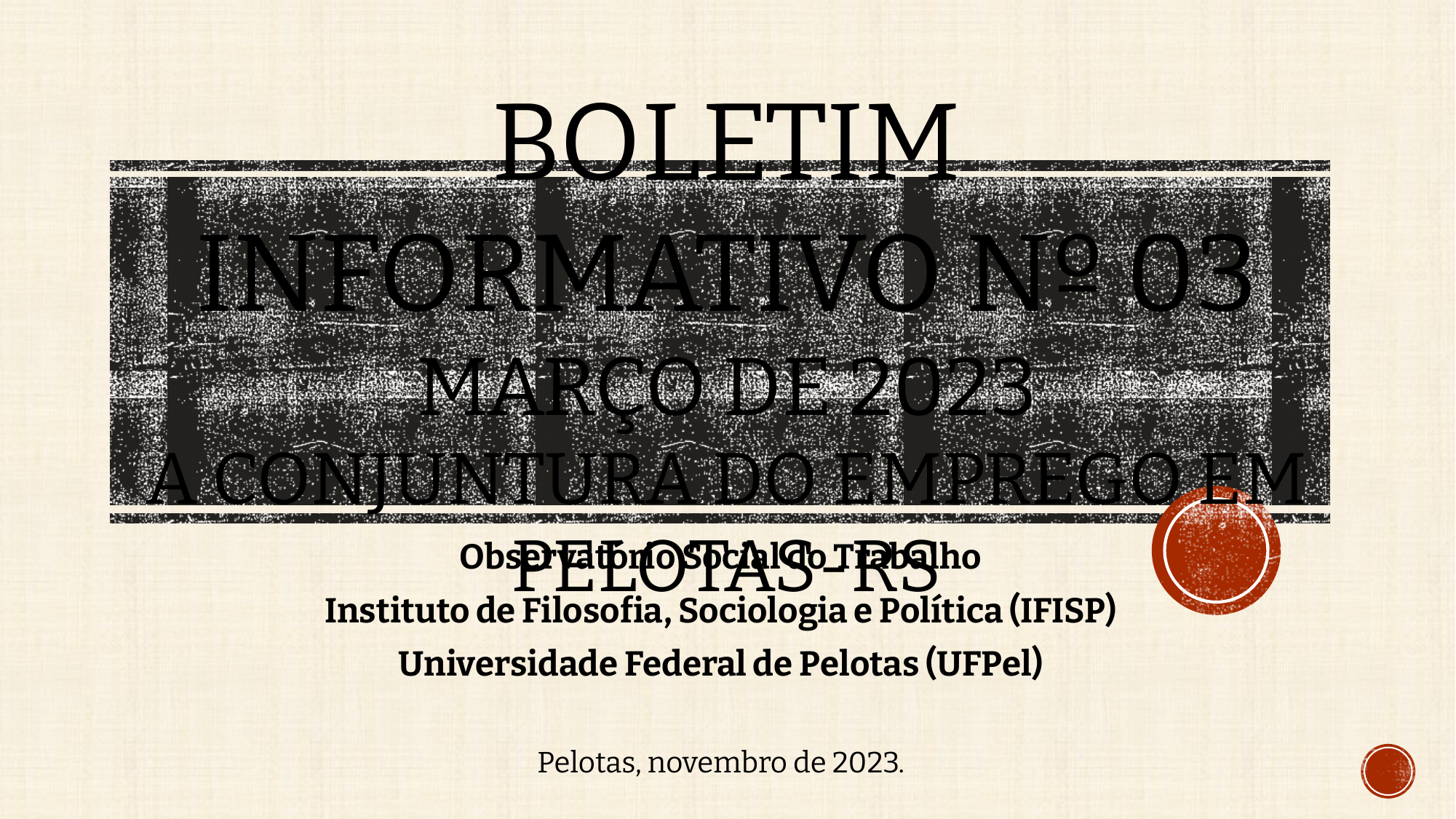

# Boletim Informativo nº 03 Março DE 2023 A conjuntura do emprego em pelotas-RS
Observatório Social do Trabalho
Instituto de Filosofia, Sociologia e Política (IFISP)
Universidade Federal de Pelotas (UFPel)

Pelotas, novembro de 2023.